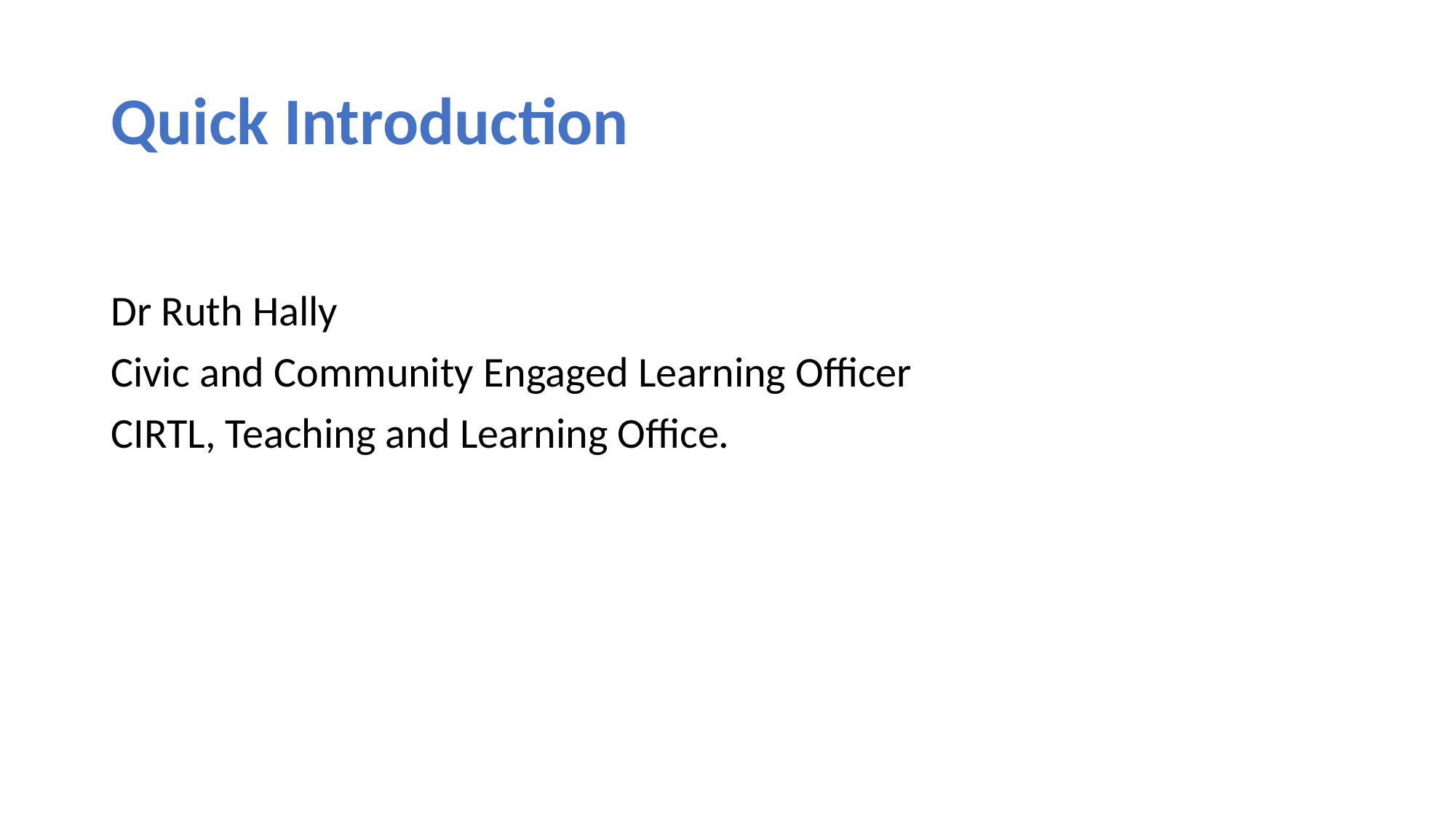

# Quick Introduction

Dr Ruth Hally
Civic and Community Engaged Learning Officer
CIRTL, Teaching and Learning Office.